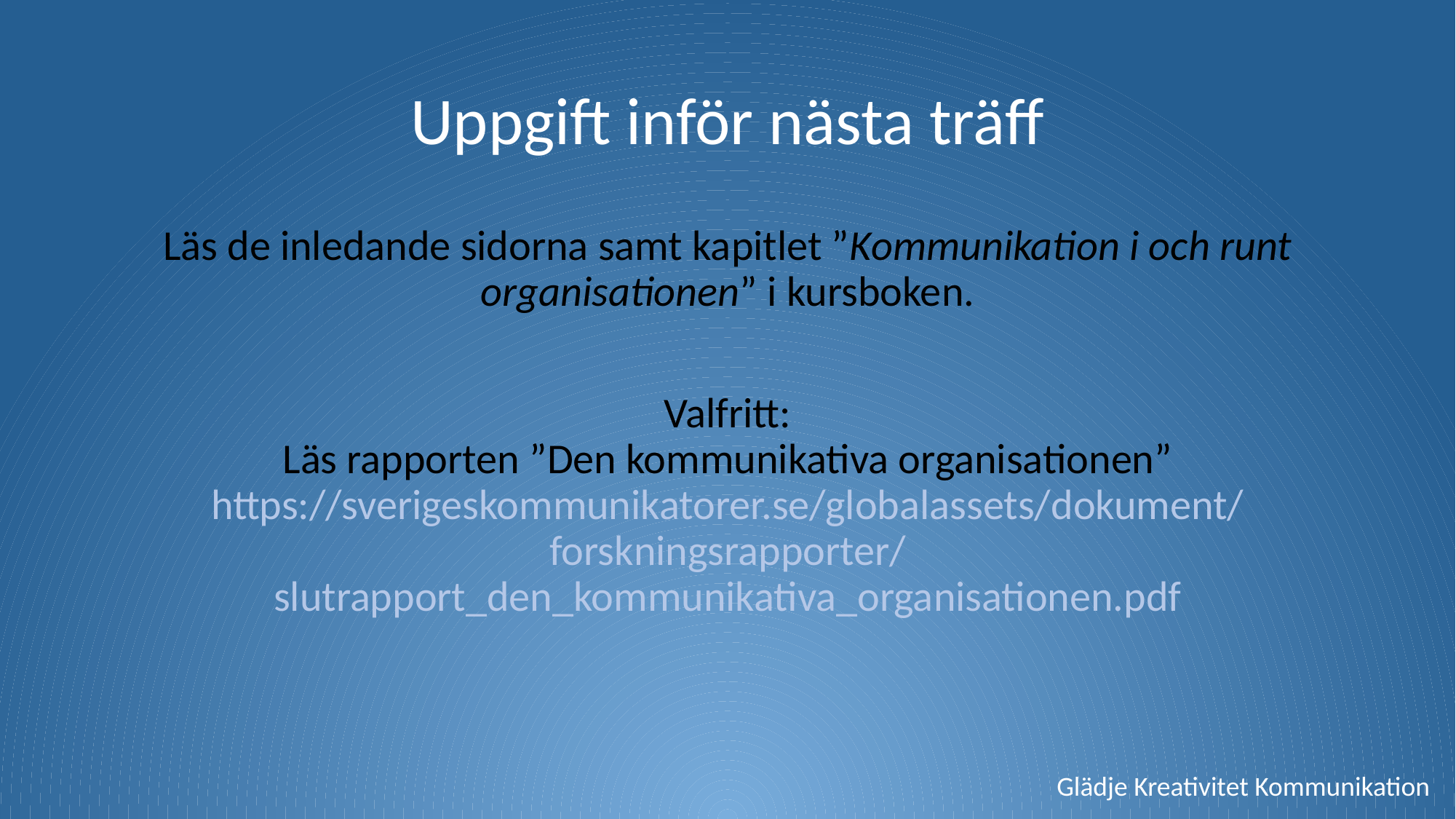

# Uppgift inför nästa träff
Läs de inledande sidorna samt kapitlet ”Kommunikation i och runt organisationen” i kursboken.

Valfritt:
Läs rapporten ”Den kommunikativa organisationen”
https://sverigeskommunikatorer.se/globalassets/dokument/forskningsrapporter/slutrapport_den_kommunikativa_organisationen.pdf